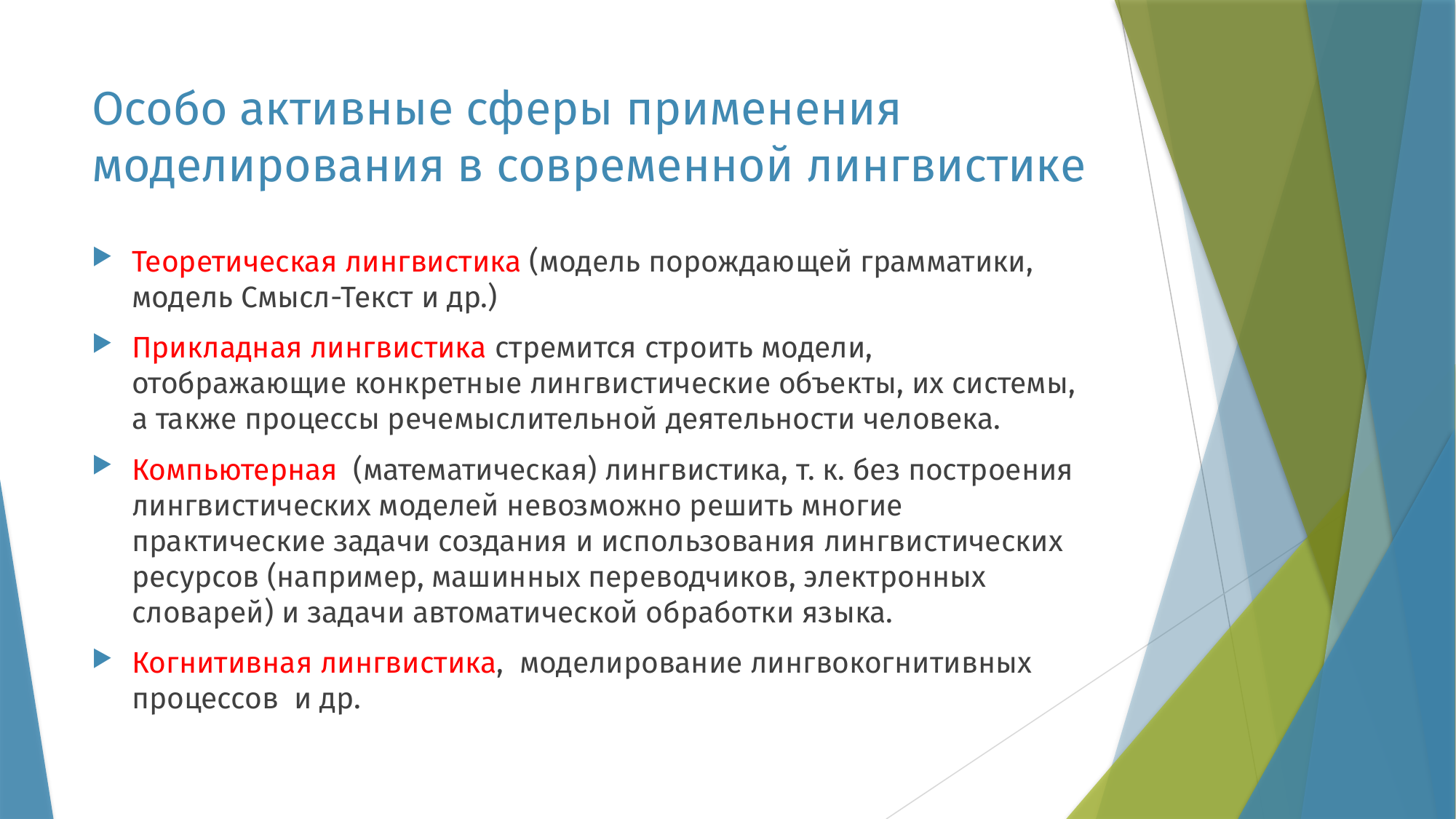

# Особо активные сферы применения моделирования в современной лингвистике
Теоретическая лингвистика (модель порождающей грамматики, модель Смысл-Текст и др.)
Прикладная лингвистика стремится строить модели, отображающие конкретные лингвистические объекты, их системы, а также процессы речемыслительной деятельности человека.
Компьютерная  (математическая) лингвистика, т. к. без построения лингвистических моделей невозможно решить многие практические задачи создания и использования лингвистических ресурсов (например, машинных переводчиков, электронных словарей) и задачи автоматической обработки языка.
Когнитивная лингвистика,  моделирование лингвокогнитивных процессов  и др.